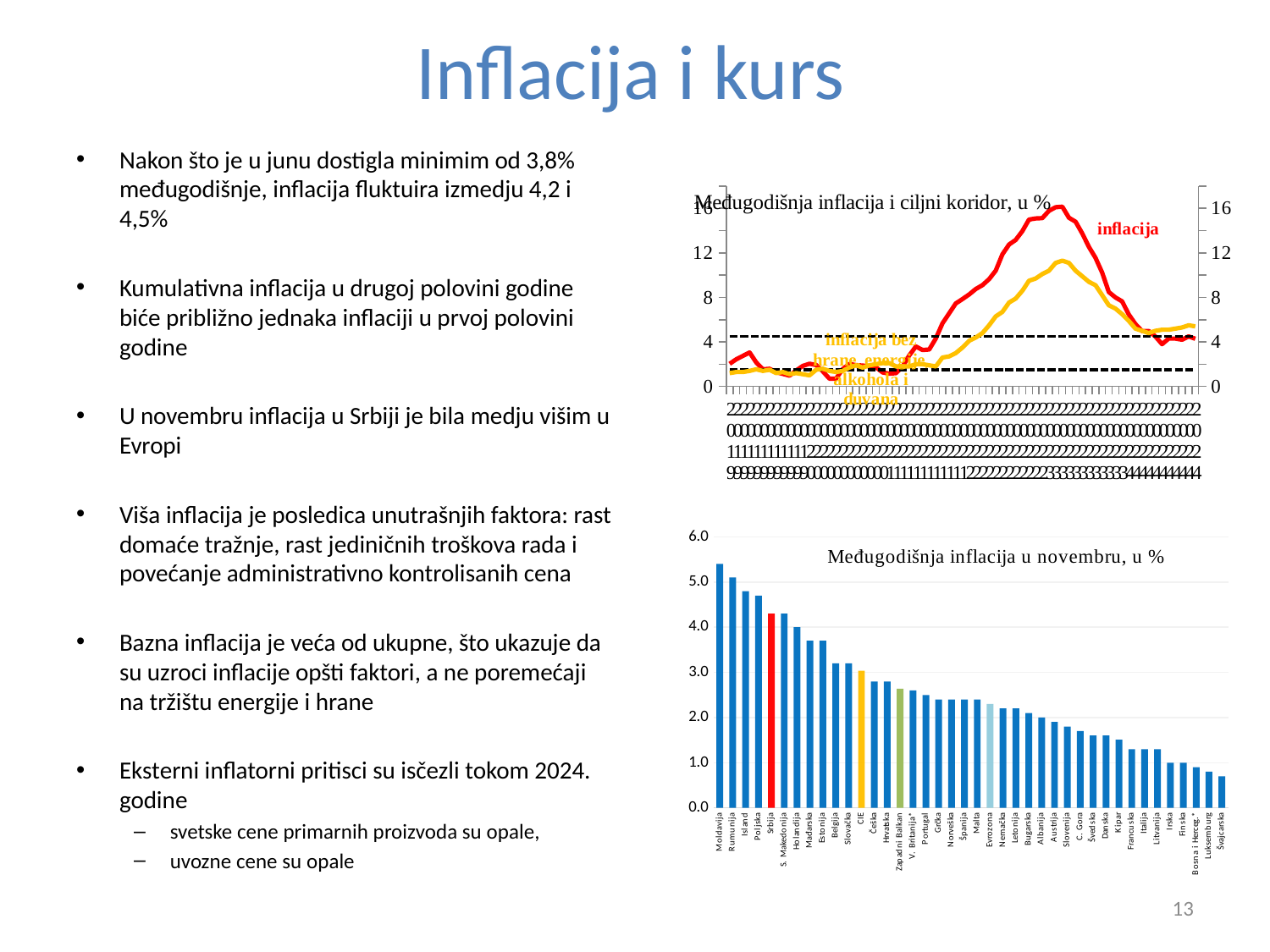

# Inflacija i kurs
Nakon što je u junu dostigla minimim od 3,8% međugodišnje, inflacija fluktuira izmedju 4,2 i 4,5%

Kumulativna inflacija u drugoj polovini godine biće približno jednaka inflaciji u prvoj polovini godine

U novembru inflacija u Srbiji je bila medju višim u Evropi

Viša inflacija je posledica unutrašnjih faktora: rast domaće tražnje, rast jediničnih troškova rada i povećanje administrativno kontrolisanih cena

Bazna inflacija je veća od ukupne, što ukazuje da su uzroci inflacije opšti faktori, a ne poremećaji na tržištu energije i hrane

Eksterni inflatorni pritisci su isčezli tokom 2024. godine
svetske cene primarnih proizvoda su opale,
uvozne cene su opale

### Chart

| Category | inflacija | target band |  | CPI ex food, en, alc, tob |
|---|---|---|---|---|
| 2019 | 2.0333680917622443 | 1.5 | 4.5 | 1.2 |
| 2019 | 2.4428274428274444 | 1.5 | 4.5 | 1.3 |
| 2019 | 2.750389206019732 | 1.5 | 4.5 | 1.3 |
| 2019 | 3.0490956072351416 | 1.5 | 4.5 | 1.4 |
| 2019 | 2.157164869029282 | 1.5 | 4.5 | 1.5399421567189506 |
| 2019 | 1.535312180143289 | 1.5 | 4.5 | 1.4 |
| 2019 | 1.591375770020531 | 1.5 | 4.5 | 1.5 |
| 2019 | 1.2794268167860778 | 1.5 | 4.5 | 1.2 |
| 2019 | 1.129363449691989 | 1.5 | 4.5 | 1.3 |
| 2019 | 0.9723643807574289 | 1.5 | 4.5 | 1.1 |
| 2019 | 1.4373716632443356 | 1.5 | 4.5 | 1.2 |
| 2019 | 1.846153846153853 | 1.5 | 4.5 | 1.1 |
| 2020 | 2.0439448134900395 | 1.5 | 4.5 | 1.0 |
| 2020 | 1.9279553526128979 | 1.5 | 4.5 | 1.5 |
| 2020 | 1.3636363636363669 | 1.5 | 4.5 | 1.6 |
| 2020 | 0.7021063189568633 | 1.5 | 4.5 | 1.4 |
| 2020 | 0.7038712921065837 | 1.5 | 4.5 | 1.3 |
| 2020 | 1.5625 | 1.5 | 4.5 | 1.4 |
| 2020 | 2.021222839818093 | 1.5 | 4.5 | 1.7 |
| 2020 | 1.920161697827183 | 1.5 | 4.5 | 1.9 |
| 2020 | 1.8781725888324718 | 1.5 | 4.5 | 1.7 |
| 2020 | 1.824632539280291 | 1.5 | 4.5 | 1.9 |
| 2020 | 1.7206477732793601 | 1.5 | 4.5 | 2.0 |
| 2020 | 1.2588116817723982 | 1.5 | 4.5 | 2.1 |
| 2021 | 1.1517275913870861 | 1.5 | 4.5 | 2.1 |
| 2021 | 1.1946241911398703 | 1.5 | 4.5 | 1.8 |
| 2021 | 1.7937219730941756 | 1.5 | 4.5 | 1.8 |
| 2021 | 2.7888446215139417 | 1.5 | 4.5 | 1.8 |
| 2021 | 3.5946080878682007 | 1.5 | 4.5 | 2.0 |
| 2021 | 3.2754342431761785 | 1.5 | 4.5 | 2.0 |
| 2021 | 3.3184744923229204 | 1.5 | 4.5 | 1.9 |
| 2021 | 4.313336638572141 | 1.5 | 4.5 | 1.8 |
| 2021 | 5.680119581464882 | 1.5 | 4.5 | 2.6 |
| 2021 | 6.5704330512692755 | 1.5 | 4.5 | 2.7 |
| 2021 | 7.462686567164178 | 1.5 | 4.5 | 3.0 |
| 2021 | 7.856787667826959 | 1.5 | 4.5 | 3.5 |
| 2022 | 8.267326732673252 | 1.5 | 4.5 | 4.1 |
| 2022 | 8.7555336940482 | 1.5 | 4.5 | 4.4 |
| 2022 | 9.104258443465497 | 1.5 | 4.5 | 4.8 |
| 2022 | 9.641472868217061 | 1.5 | 4.5 | 5.5 |
| 2022 | 10.40963855421686 | 1.5 | 4.5 | 6.3 |
| 2022 | 11.869293608841902 | 1.5 | 4.5 | 6.7 |
| 2022 | 12.751677852348987 | 1.5 | 4.5 | 7.541059869511614 |
| 2022 | 13.165399239543717 | 1.5 | 4.5 | 7.9 |
| 2022 | 13.955681282413956 | 1.5 | 4.5 | 8.6 |
| 2022 | 14.992993928070986 | 1.5 | 4.5 | 9.5 |
| 2022 | 15.092592592592592 | 1.5 | 4.5 | 9.7 |
| 2022 | 15.122176118026731 | 1.5 | 4.5 | 10.1 |
| 2023 | 15.775034293552803 | 1.5 | 4.5 | 10.4 |
| 2023 | 16.101311623699676 | 1.5 | 4.5 | 11.1 |
| 2023 | 16.150740242261087 | 1.5 | 4.5 | 11.3 |
| 2023 | 15.156871409633244 | 1.5 | 4.5 | 11.1 |
| 2023 | 14.8 | 1.5 | 4.5 | 10.4 |
| 2023 | 13.745704467353947 | 1.5 | 4.5 | 9.9 |
| 2023 | 12.542517006802711 | 1.5 | 4.5 | 9.4 |
| 2023 | 11.549769004619925 | 1.5 | 4.5 | 9.1 |
| 2023 | 10.219280099296647 | 1.5 | 4.5 | 8.2 |
| 2023 | 8.4890333062551 | 1.5 | 4.5 | 7.3 |
| 2023 | 8.0 | 1.5 | 4.5 | 7.0 |
| 2023 | 7.649179014817786 | 1.5 | 4.5 | 6.5 |
| 2024 | 6.477093206951046 | 1.5 | 4.5 | 5.9 |
| 2024 | 5.609661082976247 | 1.5 | 4.5 | 5.2 |
| 2024 | 4.9826187717265435 | 1.5 | 4.5 | 5.0 |
| 2024 | 4.988488104374511 | 1.5 | 4.5 | 4.8 |
| 2024 | 4.4883986306580415 | 1.5 | 4.5 | 5.0 |
| 2024 | 3.8 | 1.5 | 4.5 | 5.1 |
| 2024 | 4.3 | 1.5 | 4.5 | 5.1 |
| 2024 | 4.3 | 1.5 | 4.5 | 5.2 |
| 2024 | 4.2 | 1.5 | 4.5 | 5.3 |
| 2024 | 4.492699363534247 | 1.5 | 4.5 | 5.5 |
| 2024 | 4.284649776453064 | 1.5 | 4.5 | 5.4 |

### Chart

| Category | Međugodišnja inflacija |
|---|---|
| Moldavija | 5.4 |
| Rumunija | 5.1 |
| Island | 4.8 |
| Poljska | 4.7 |
| Srbija | 4.3 |
| S. Makedonija | 4.3 |
| Holandija | 4.0 |
| Mađarska | 3.7 |
| Estonija | 3.7 |
| Belgija | 3.2 |
| Slovačka | 3.2 |
| CIE | 3.036363636363636 |
| Češka | 2.8 |
| Hrvatska | 2.8 |
| Zapadni Balkan | 2.6399999999999997 |
| V. Britanija* | 2.6 |
| Portugal | 2.5 |
| Grčka | 2.4 |
| Norveška | 2.4 |
| Španija | 2.4 |
| Malta | 2.4 |
| Evrozona | 2.3 |
| Nemačka | 2.2 |
| Letonija | 2.2 |
| Bugarska | 2.1 |
| Albanija | 2.0 |
| Austrija | 1.9 |
| Slovenija | 1.8 |
| C. Gora | 1.7 |
| Švedska | 1.6 |
| Danska | 1.6 |
| Kipar | 1.51 |
| Francuska | 1.3 |
| Italija | 1.3 |
| Litvanija | 1.3 |
| Irska | 1.0 |
| Finska | 1.0 |
| Bosna i Herceg.* | 0.9 |
| Luksemburg | 0.8 |
| Švajcarska | 0.7 |
13